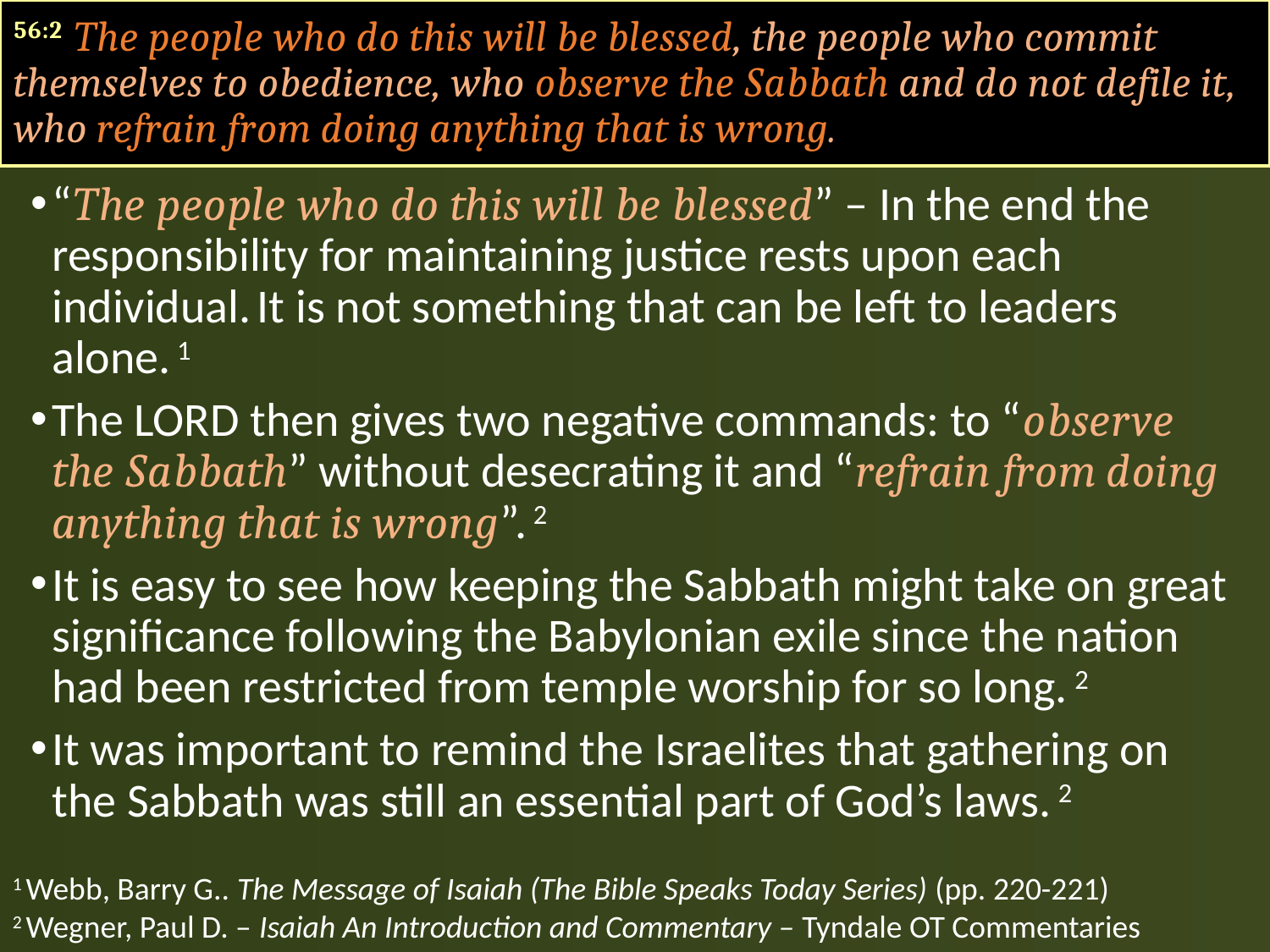

56:2 The people who do this will be blessed, the people who commit themselves to obedience, who observe the Sabbath and do not defile it, who refrain from doing anything that is wrong.
“The people who do this will be blessed” – In the end the responsibility for maintaining justice rests upon each individual. It is not something that can be left to leaders alone. 1
The LORD then gives two negative commands: to “observe the Sabbath” without desecrating it and “refrain from doing anything that is wrong”. 2
It is easy to see how keeping the Sabbath might take on great significance following the Babylonian exile since the nation had been restricted from temple worship for so long. 2
It was important to remind the Israelites that gathering on the Sabbath was still an essential part of God’s laws. 2
1 Webb, Barry G.. The Message of Isaiah (The Bible Speaks Today Series) (pp. 220-221)
2 Wegner, Paul D. – Isaiah An Introduction and Commentary – Tyndale OT Commentaries